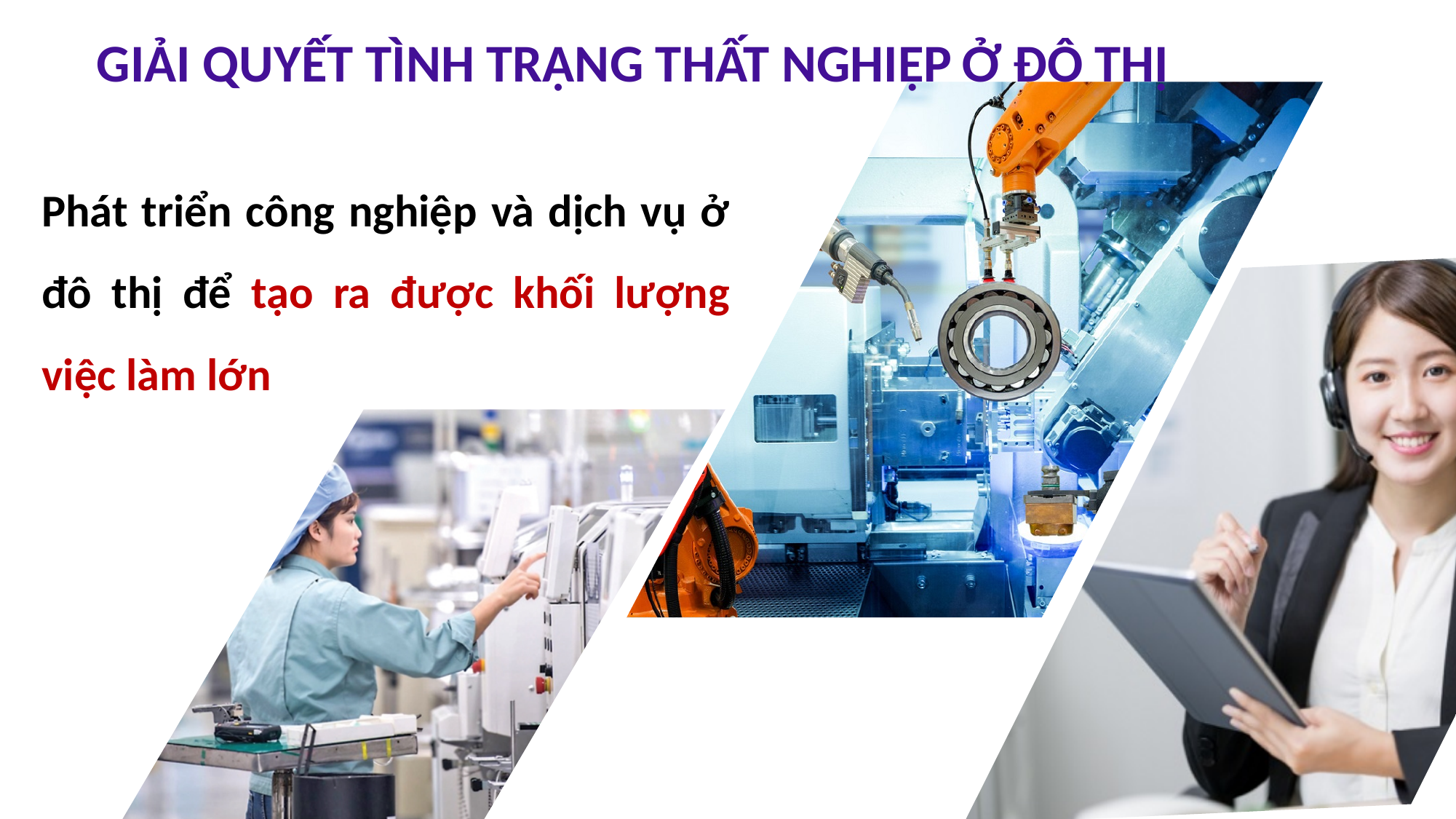

GIẢI QUYẾT TÌNH TRẠNG THẤT NGHIỆP Ở ĐÔ THỊ

Phát triển công nghiệp và dịch vụ ở đô thị để tạo ra được khối lượng việc làm lớn